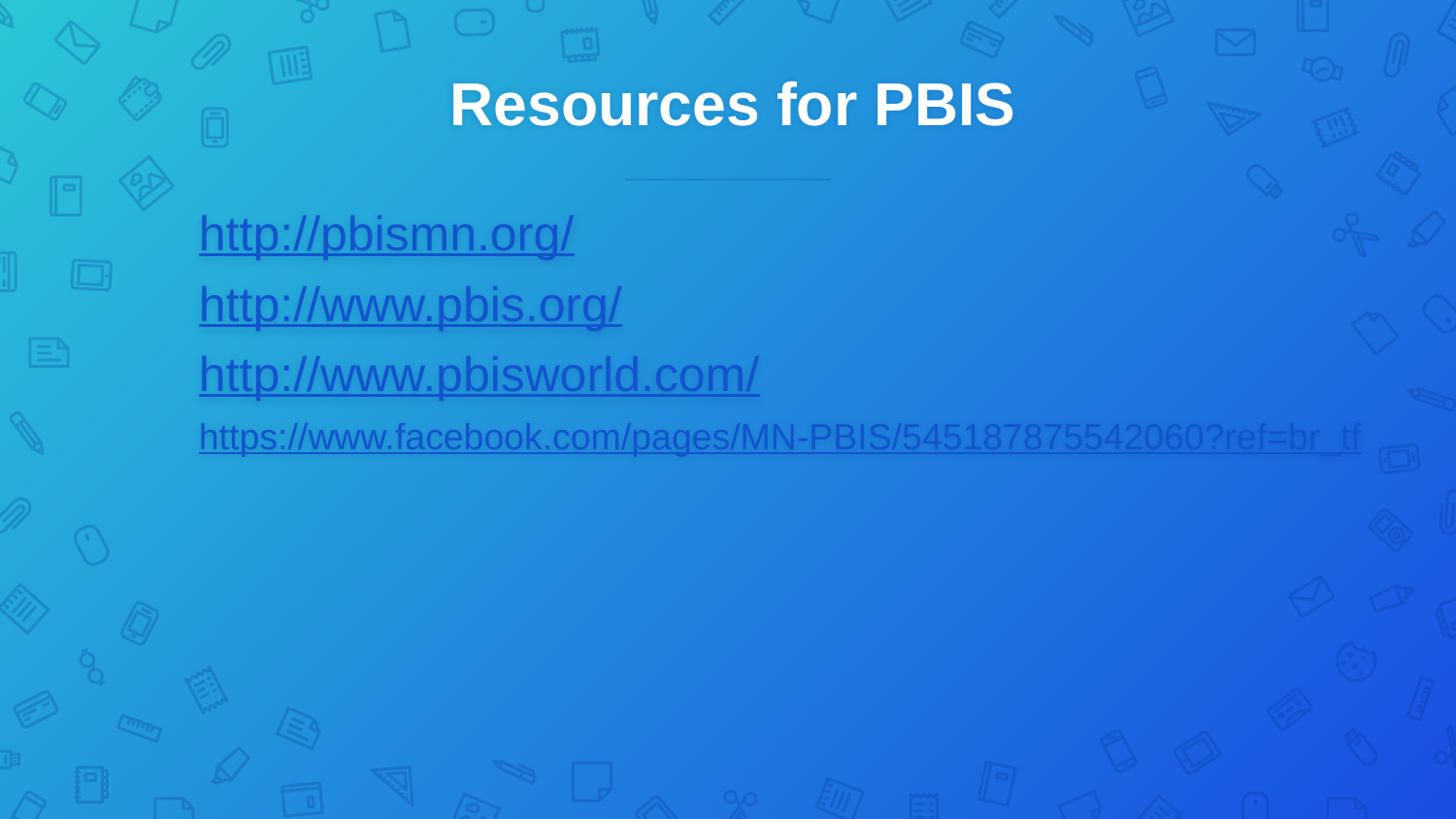

# Resources for PBIS
http://pbismn.org/
http://www.pbis.org/
http://www.pbisworld.com/
https://www.facebook.com/pages/MN-PBIS/545187875542060?ref=br_tf